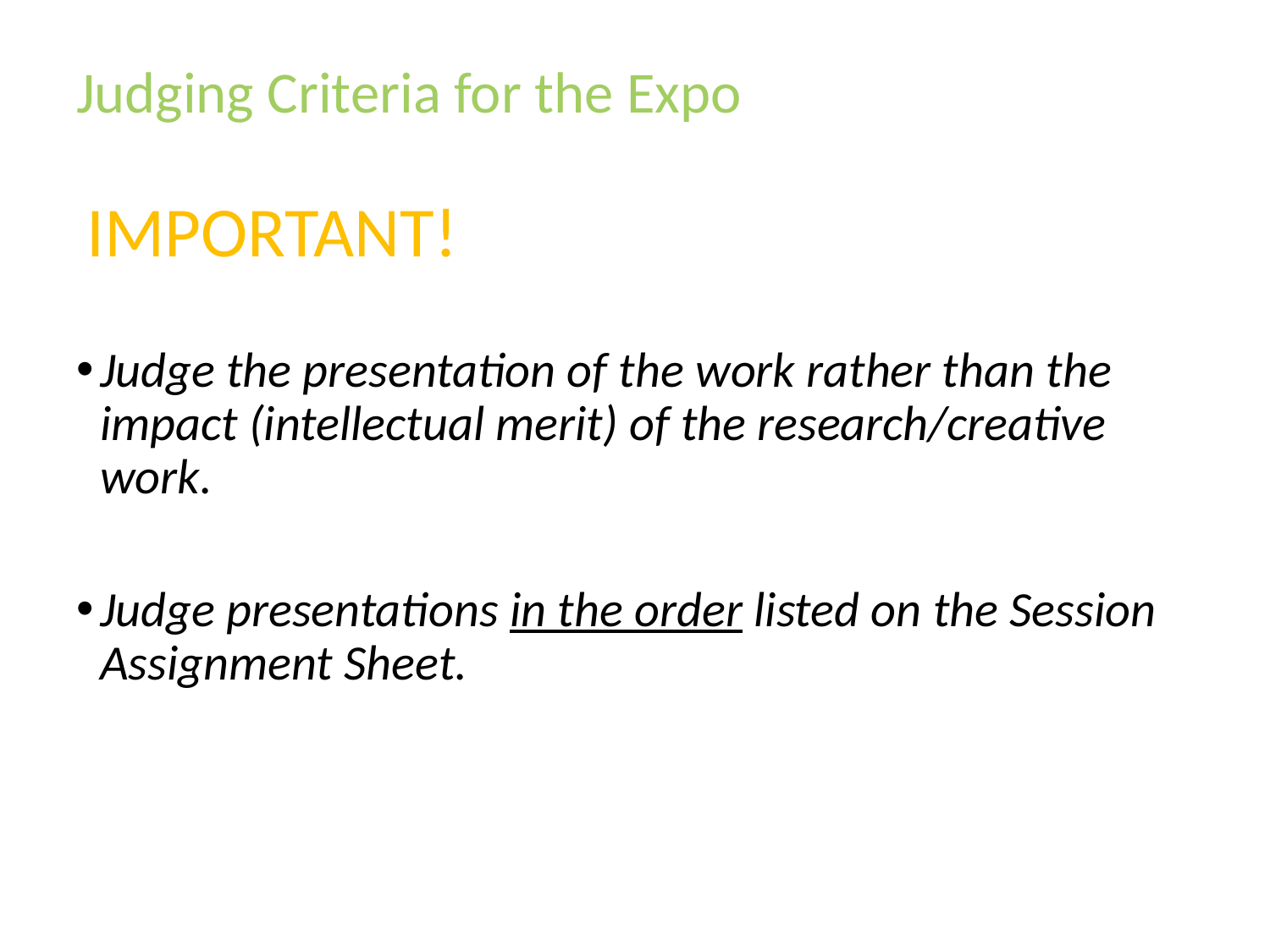

# Judging Criteria for the Expo
IMPORTANT!
Judge the presentation of the work rather than the impact (intellectual merit) of the research/creative work.

Judge presentations in the order listed on the Session Assignment Sheet.